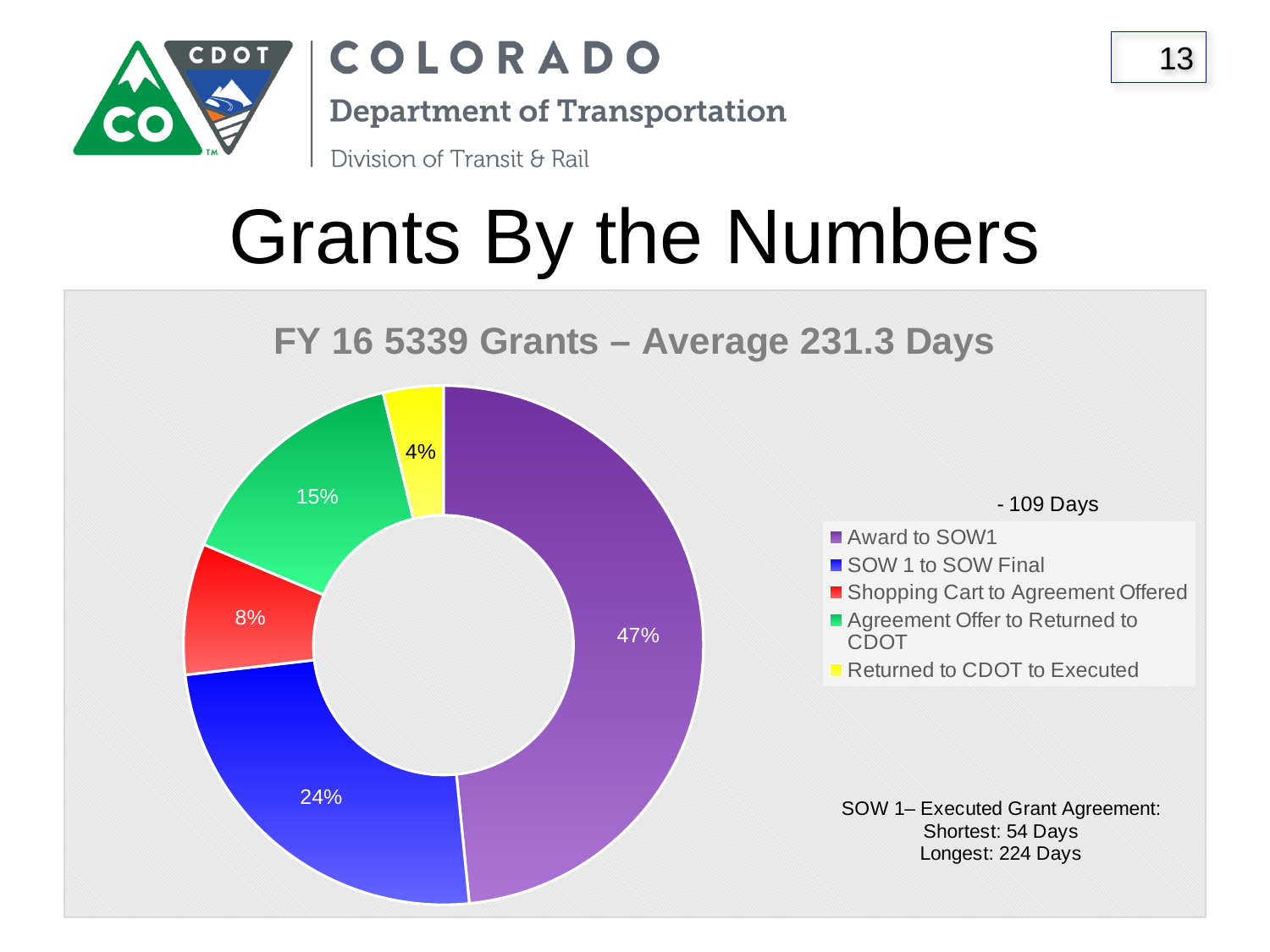

# Grants By the Numbers

### Chart: FY 16 5339 Grants – Average 231.3 Days

| Category | 5339 |
|---|---|
| Award to SOW1  | 0.4720720720720721 |
| SOW 1 to SOW Final | 0.24144144144144145 |
| Shopping Cart to Agreement Offered  | 0.07963963963963964 |
| Agreement Offer to Returned to CDOT | 0.14558558558558557 |
| Returned to CDOT to Executed | 0.03639639639639639 |